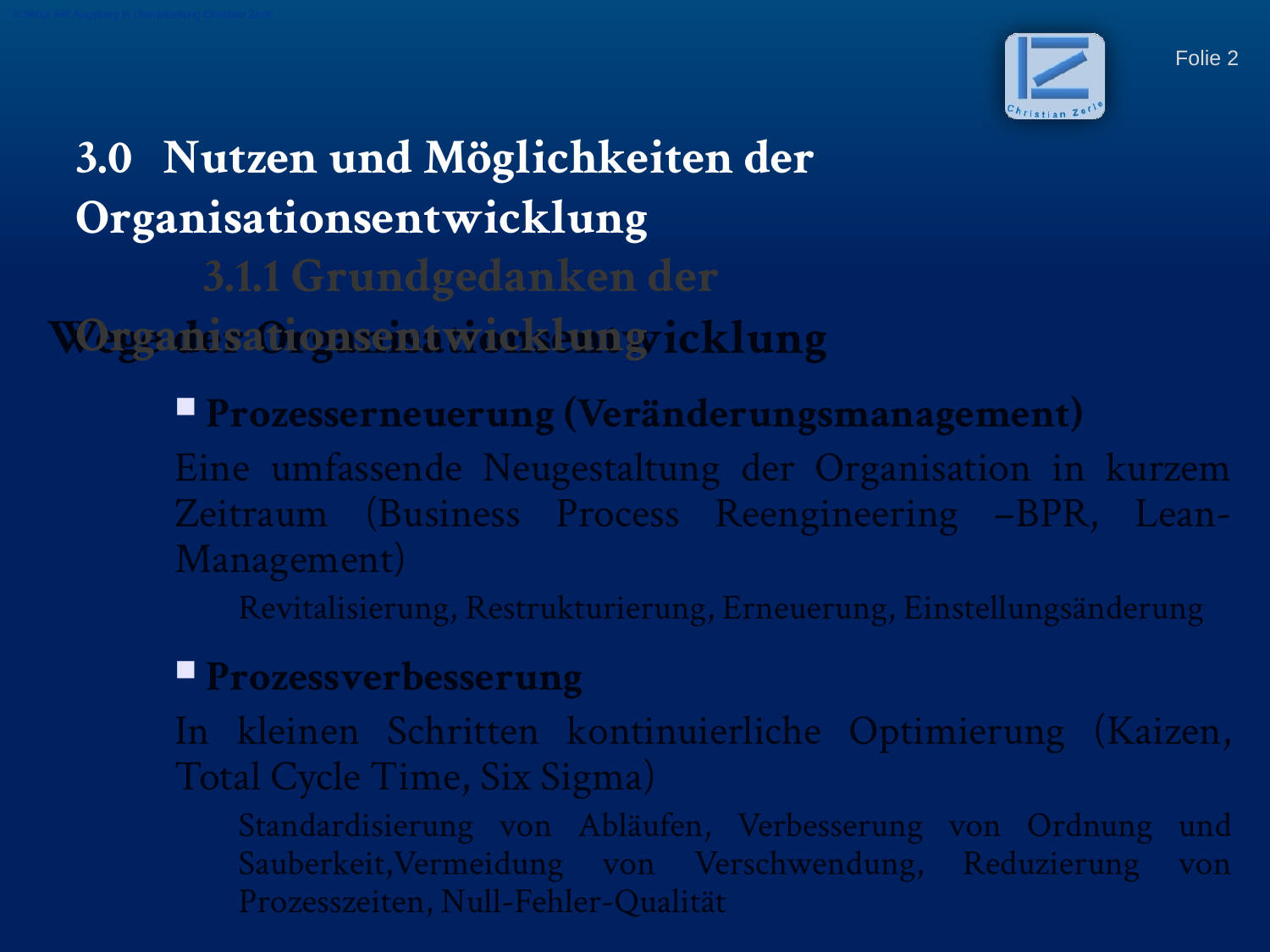

© Skript IHK Augsburg in Überarbeitung Christian Zerle
3.0   Nutzen und Möglichkeiten der 	    		    	  Organisationsentwicklung
	3.1.1 Grundgedanken der Organisationsentwicklung
Wege der Organisationsentwicklung

Prozesserneuerung (Veränderungsmanagement)
Eine umfassende Neugestaltung der Organisation in kurzem Zeitraum (Business Process Reengineering –BPR, Lean-Management)
Revitalisierung, Restrukturierung, Erneuerung, Einstellungsänderung

Prozessverbesserung
In kleinen Schritten kontinuierliche Optimierung (Kaizen, Total Cycle Time, Six Sigma)
Standardisierung von Abläufen, Verbesserung von Ordnung und Sauberkeit,Vermeidung von Verschwendung, Reduzierung von Prozesszeiten, Null-Fehler-Qualität